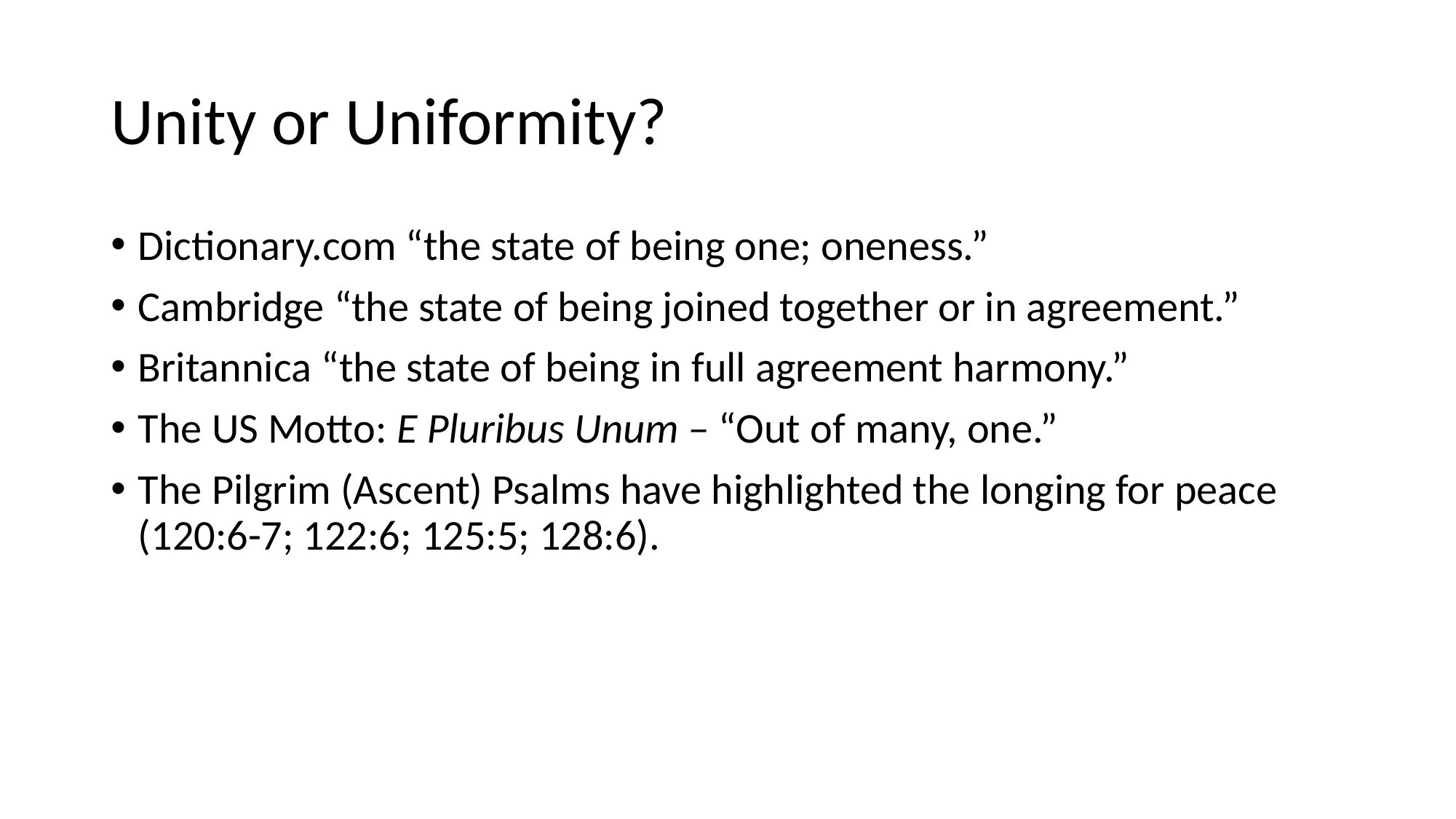

# Unity or Uniformity?
Dictionary.com “the state of being one; oneness.”
Cambridge “the state of being joined together or in agreement.”
Britannica “the state of being in full agreement harmony.”
The US Motto: E Pluribus Unum – “Out of many, one.”
The Pilgrim (Ascent) Psalms have highlighted the longing for peace (120:6-7; 122:6; 125:5; 128:6).